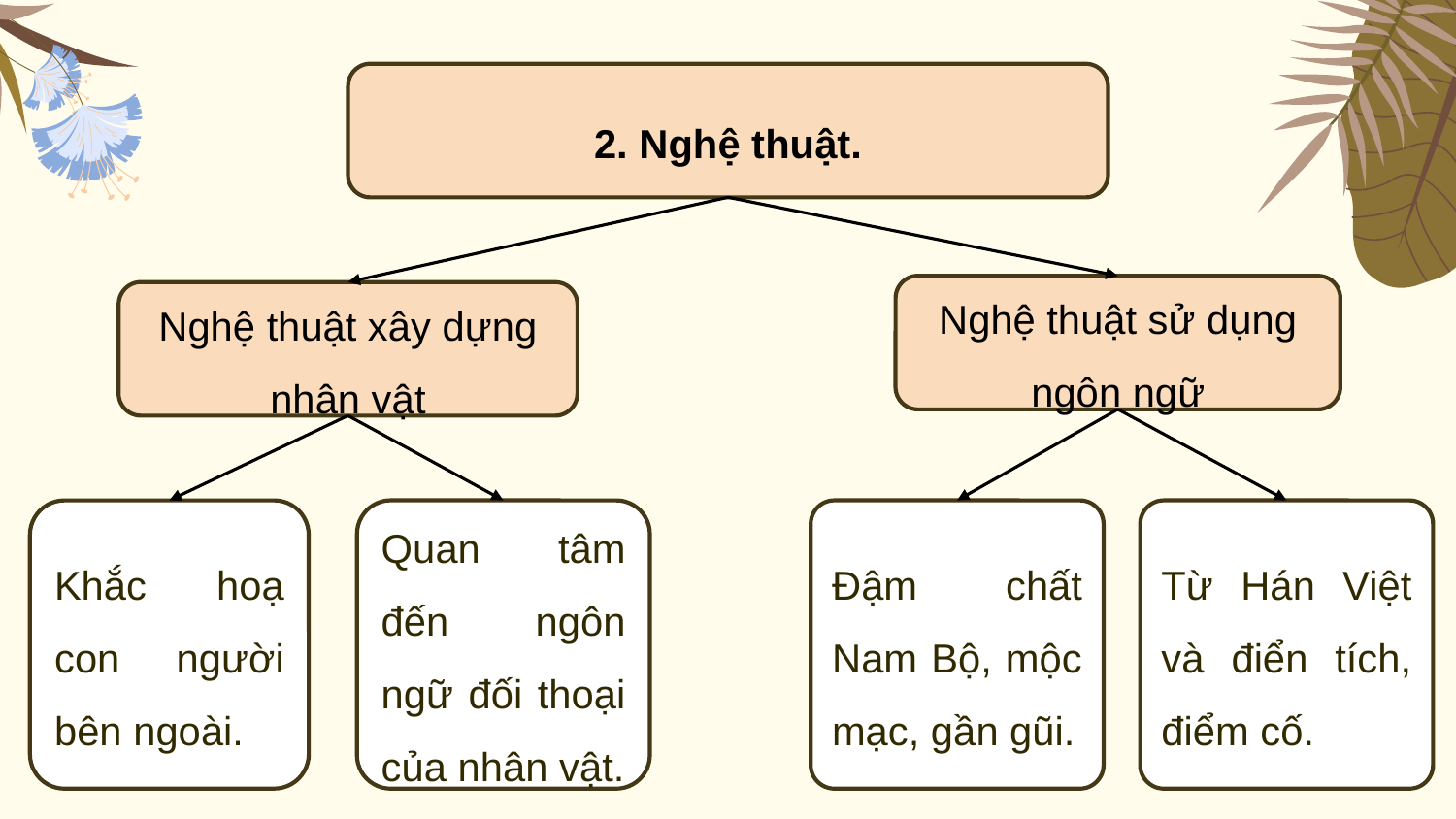

2. Nghệ thuật.
Nghệ thuật sử dụng ngôn ngữ
Nghệ thuật xây dựng nhân vật
Khắc hoạ con người bên ngoài.
Quan tâm đến ngôn ngữ đối thoại của nhân vật.
Đậm chất Nam Bộ, mộc mạc, gần gũi.
Từ Hán Việt và điển tích, điểm cố.